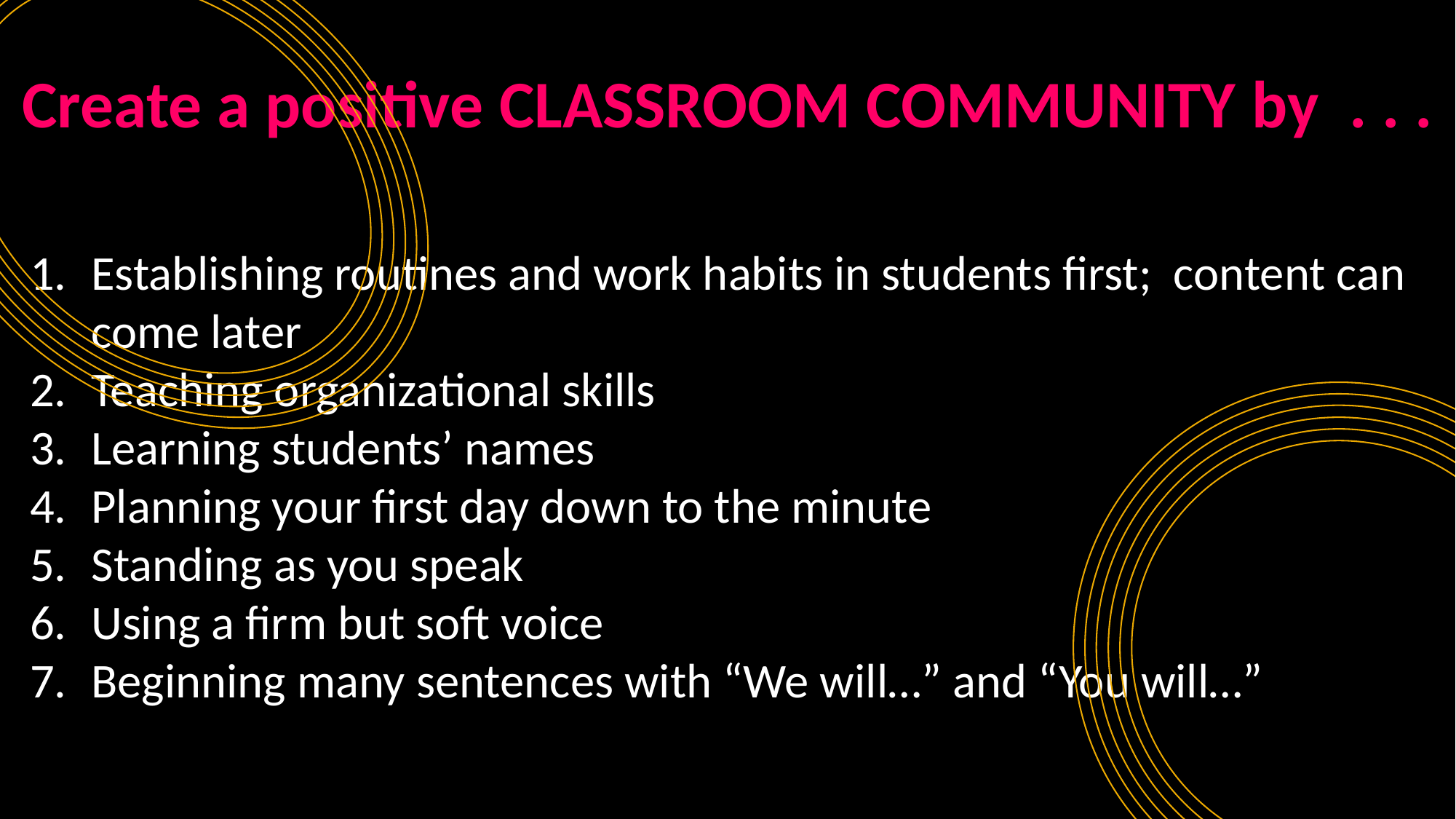

# Create a positive classroom community by  . . .
Establishing routines and work habits in students first;  content can come later
Teaching organizational skills
Learning students’ names
Planning your first day down to the minute
Standing as you speak
Using a firm but soft voice
Beginning many sentences with “We will…” and “You will…”